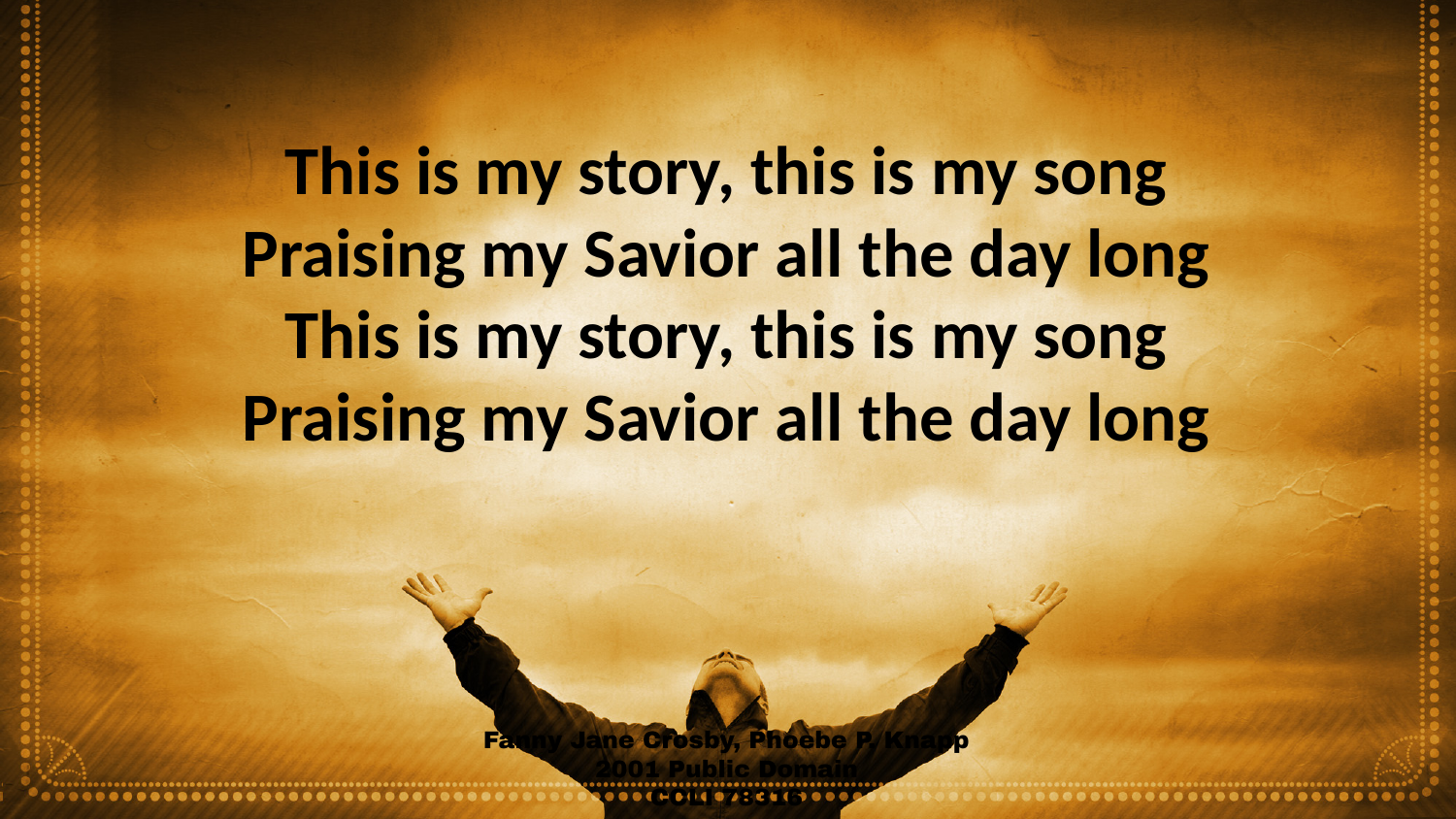

This is my story, this is my song
Praising my Savior all the day long
This is my story, this is my song
Praising my Savior all the day long
Fanny Jane Crosby, Phoebe P. Knapp
2001 Public Domain
CCLI 78316